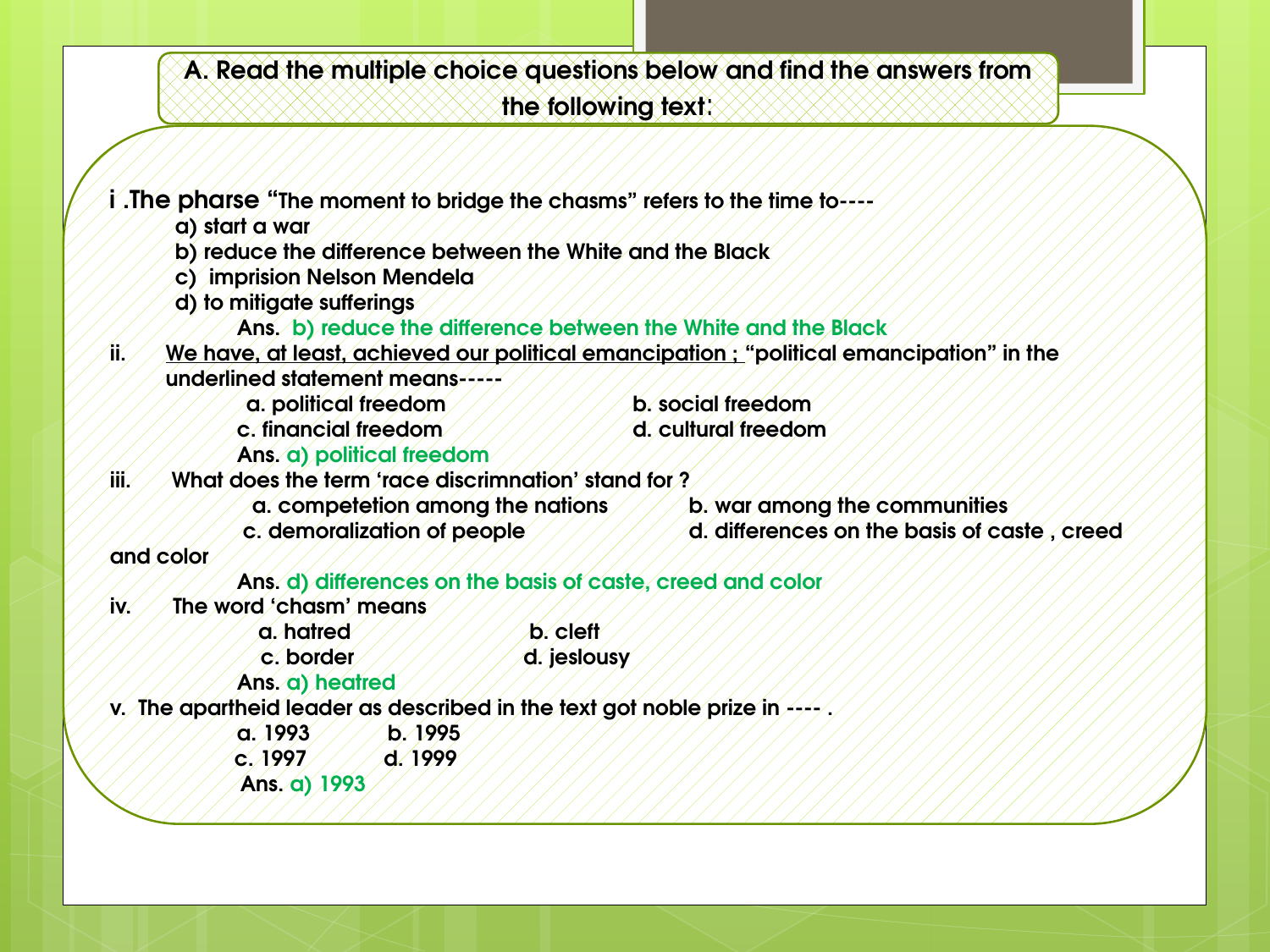

A. Read the multiple choice questions below and find the answers from the following text:

i .The pharse “The moment to bridge the chasms” refers to the time to----
           a) start a war
           b) reduce the difference between the White and the Black
           c)  imprision Nelson Mendela
           d) to mitigate sufferings
	Ans.  b) reduce the difference between the White and the Black
We have, at least, achieved our political emancipation ; “political emancipation” in the underlined statement means-----
                       a. political freedom	                        b. social freedom
	c. financial freedom	                        d. cultural freedom
	Ans. a) political freedom
 What does the term ‘race discrimnation’ stand for ?
                        a. competetion among the nations	            b. war among the communities
	 c. demoralization of people	            d. differences on the basis of caste , creed and color
	Ans. d) differences on the basis of caste, creed and color
iv.       The word ‘chasm’ means
                         a. hatred 	                            b. cleft
	    c. border	                           d. jeslousy
	Ans. a) heatred
v.  The apartheid leader as described in the text got noble prize in ---- .
	a. 1993	    b. 1995
                     c. 1997             d. 1999
                      Ans. a) 1993